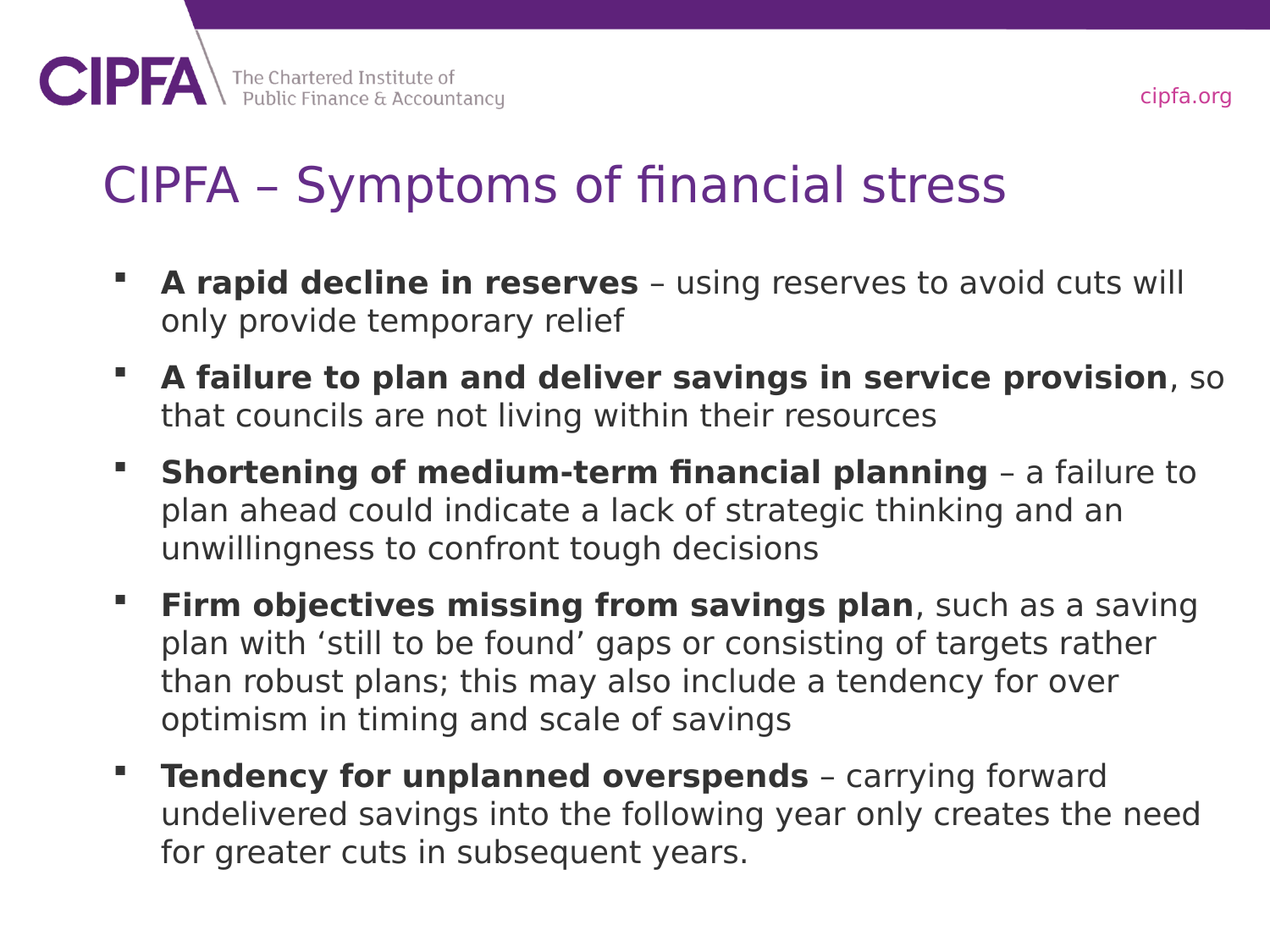

# CIPFA – Symptoms of financial stress
A rapid decline in reserves – using reserves to avoid cuts will only provide temporary relief

A failure to plan and deliver savings in service provision, so that councils are not living within their resources

Shortening of medium-term financial planning – a failure to plan ahead could indicate a lack of strategic thinking and an unwillingness to confront tough decisions

Firm objectives missing from savings plan, such as a saving plan with ‘still to be found’ gaps or consisting of targets rather than robust plans; this may also include a tendency for over optimism in timing and scale of savings

Tendency for unplanned overspends – carrying forward undelivered savings into the following year only creates the need for greater cuts in subsequent years.